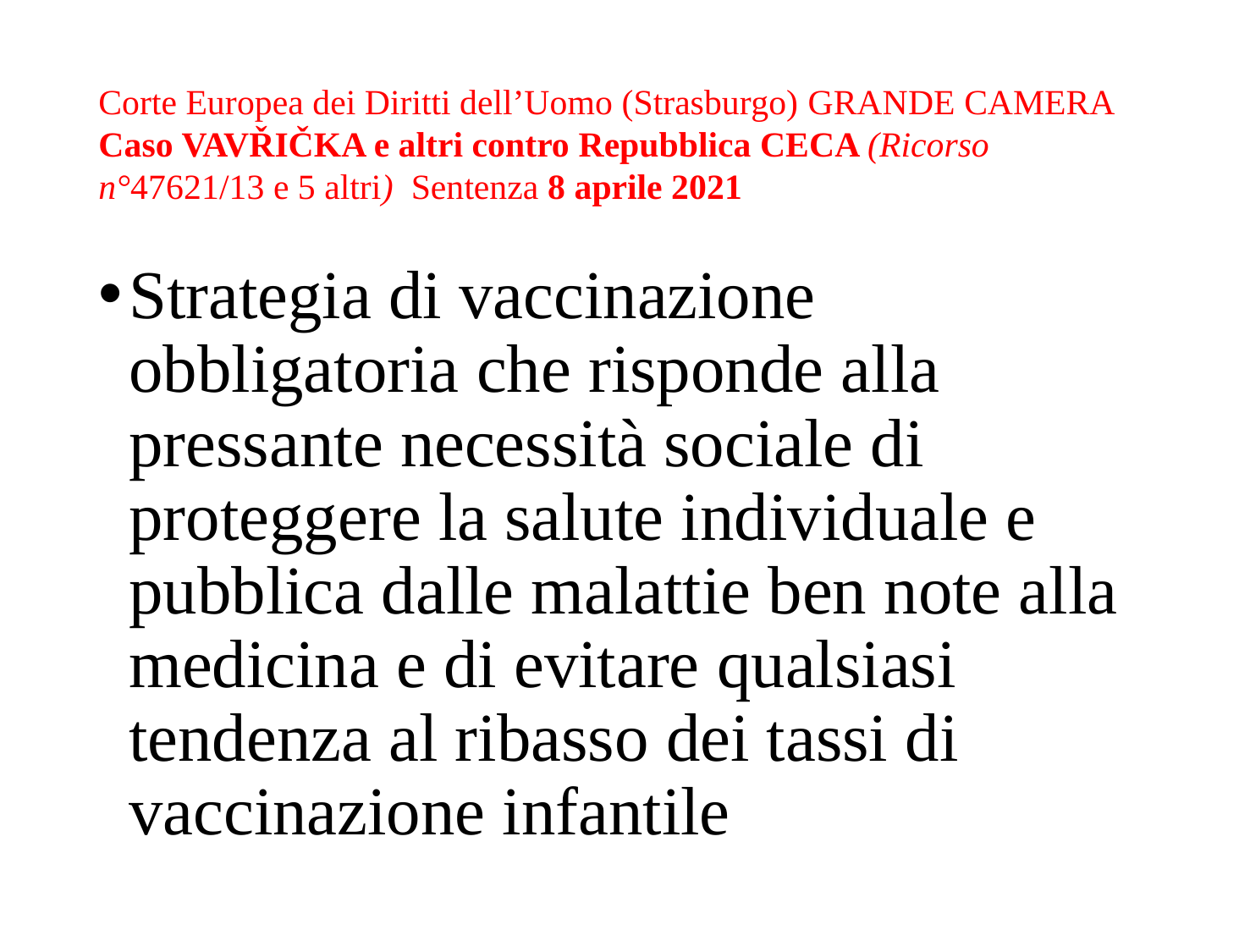

# Corte Europea dei Diritti dell’Uomo (Strasburgo) GRANDE CAMERA Caso VAVŘIČKA e altri contro Repubblica CECA (Ricorso n°47621/13 e 5 altri)  Sentenza 8 aprile 2021
Strategia di vaccinazione obbligatoria che risponde alla pressante necessità sociale di proteggere la salute individuale e pubblica dalle malattie ben note alla medicina e di evitare qualsiasi tendenza al ribasso dei tassi di vaccinazione infantile